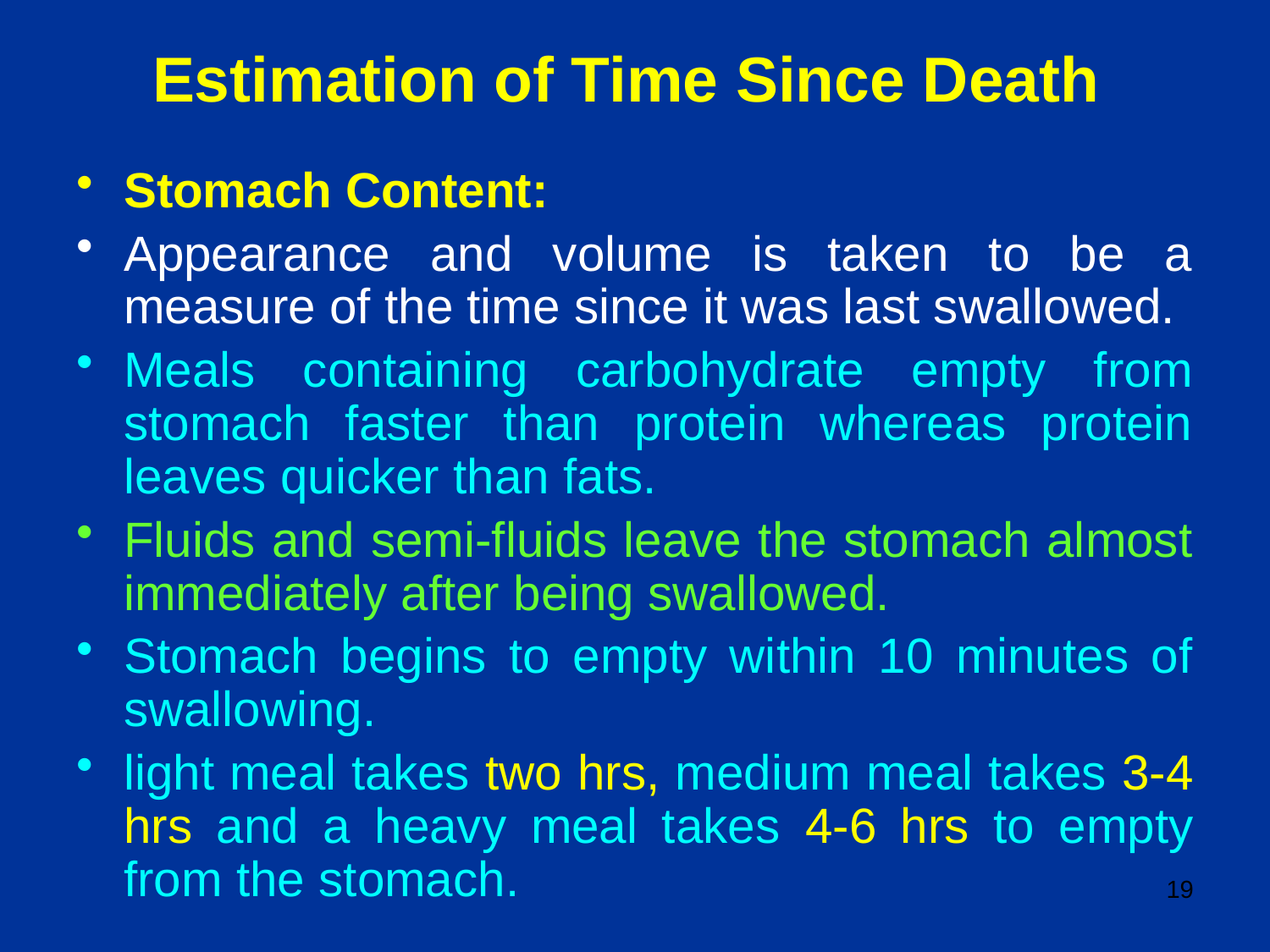

# Estimation of Time Since Death
Stomach Content:
Appearance and volume is taken to be a measure of the time since it was last swallowed.
Meals containing carbohydrate empty from stomach faster than protein whereas protein leaves quicker than fats.
Fluids and semi-fluids leave the stomach almost immediately after being swallowed.
Stomach begins to empty within 10 minutes of swallowing.
light meal takes two hrs, medium meal takes 3-4 hrs and a heavy meal takes 4-6 hrs to empty from the stomach.

19